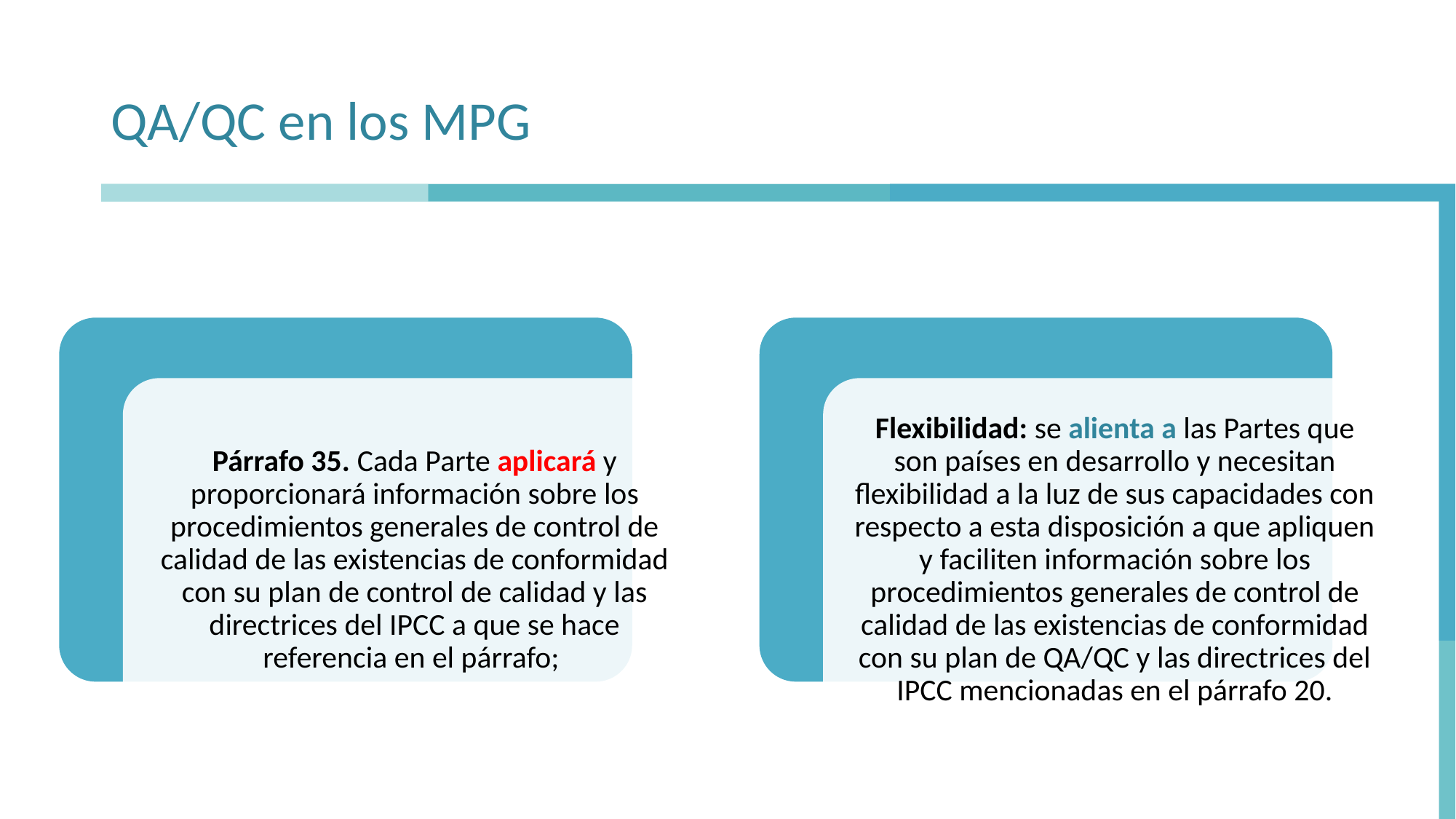

# QA/QC en los MPG
Párrafo 35. Cada Parte aplicará y proporcionará información sobre los procedimientos generales de control de calidad de las existencias de conformidad con su plan de control de calidad y las directrices del IPCC a que se hace referencia en el párrafo;
Flexibilidad: se alienta a las Partes que son países en desarrollo y necesitan flexibilidad a la luz de sus capacidades con respecto a esta disposición a que apliquen y faciliten información sobre los procedimientos generales de control de calidad de las existencias de conformidad con su plan de QA/QC y las directrices del IPCC mencionadas en el párrafo 20.